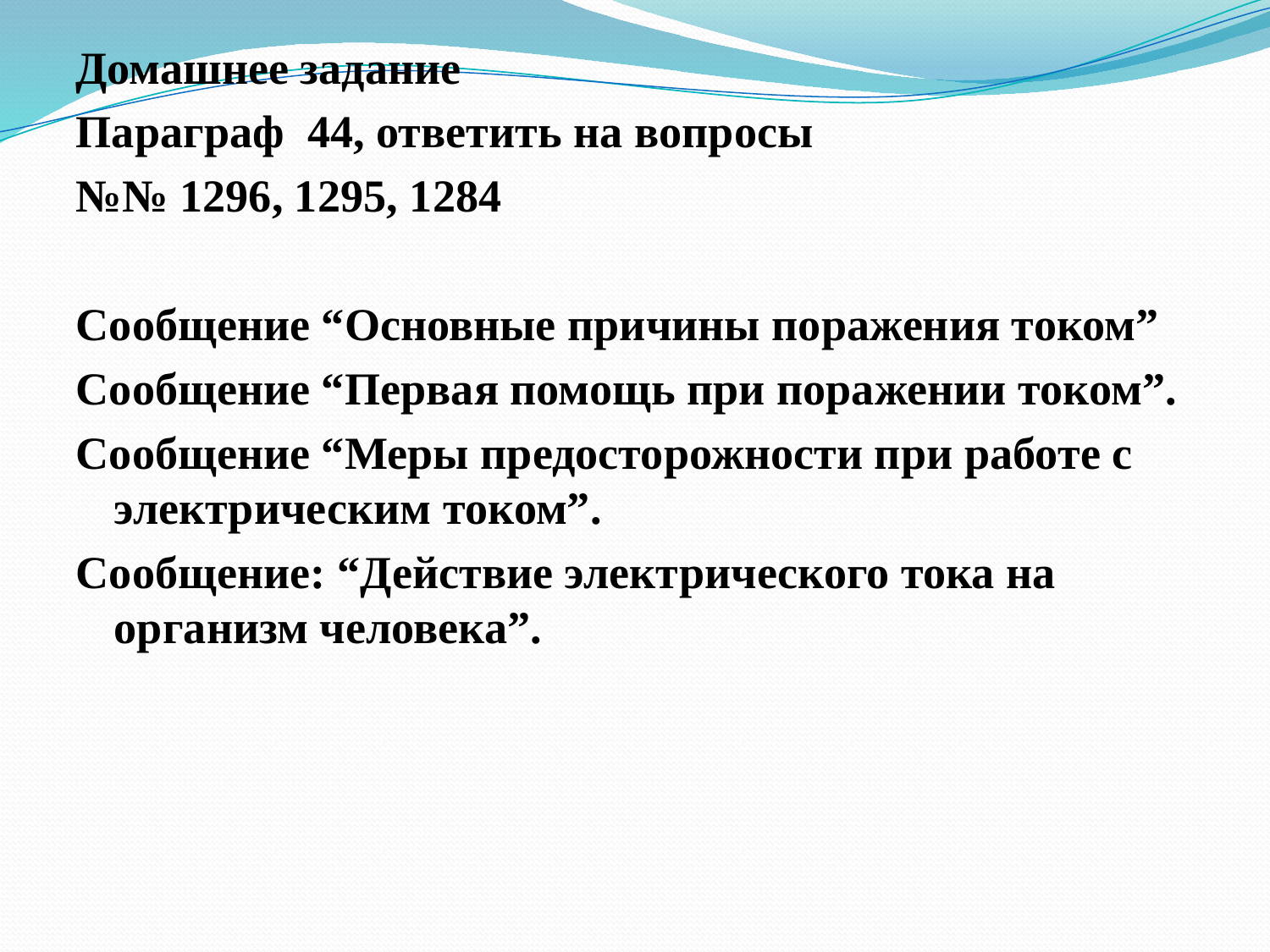

Домашнее задание
Параграф  44, ответить на вопросы
№№ 1296, 1295, 1284

Сообщение “Основные причины поражения током”
Сообщение “Первая помощь при поражении током”.
Сообщение “Меры предосторожности при работе с электрическим током”.
Сообщение: “Действие электрического тока на организм человека”.